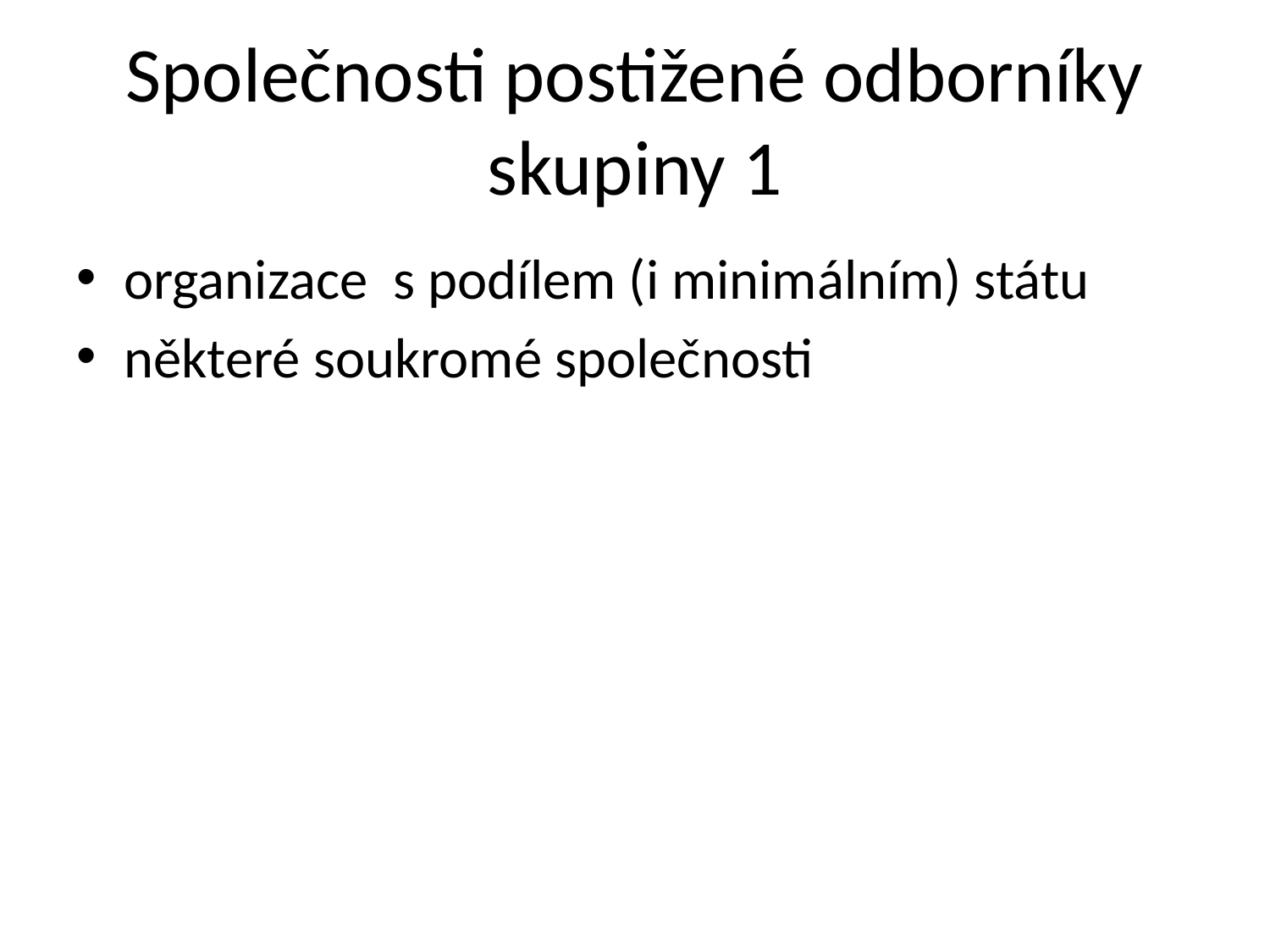

# Společnosti postižené odborníky skupiny 1
organizace  s podílem (i minimálním) státu
některé soukromé společnosti